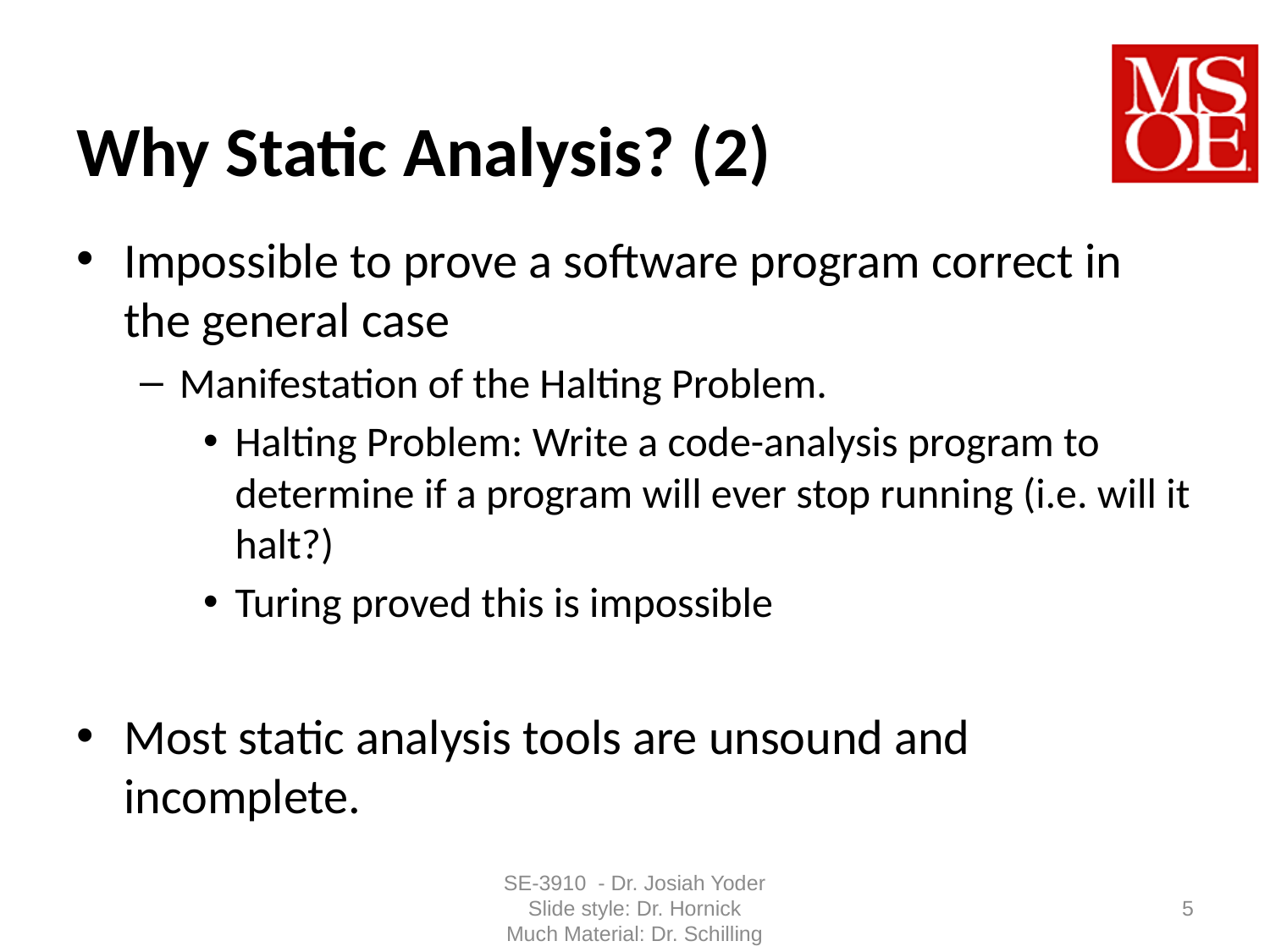

# Why Static Analysis? (2)
Impossible to prove a software program correct in the general case
Manifestation of the Halting Problem.
Halting Problem: Write a code-analysis program to determine if a program will ever stop running (i.e. will it halt?)
Turing proved this is impossible

Most static analysis tools are unsound and incomplete.

SE-3910  - Dr. Josiah Yoder
Slide style: Dr. Hornick
Much Material: Dr. Schilling
5